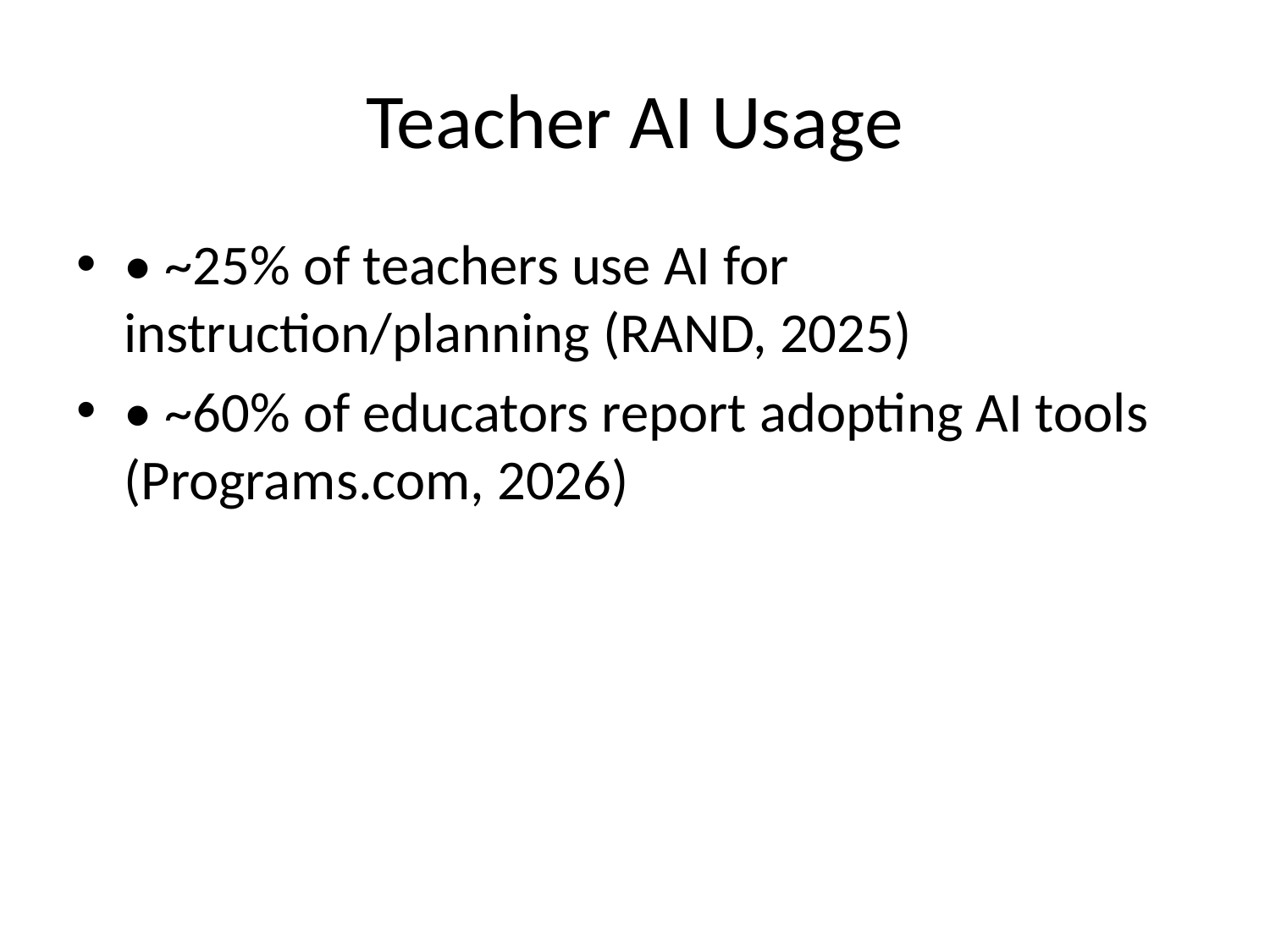

# Teacher AI Usage
• ~25% of teachers use AI for instruction/planning (RAND, 2025)
• ~60% of educators report adopting AI tools (Programs.com, 2026)